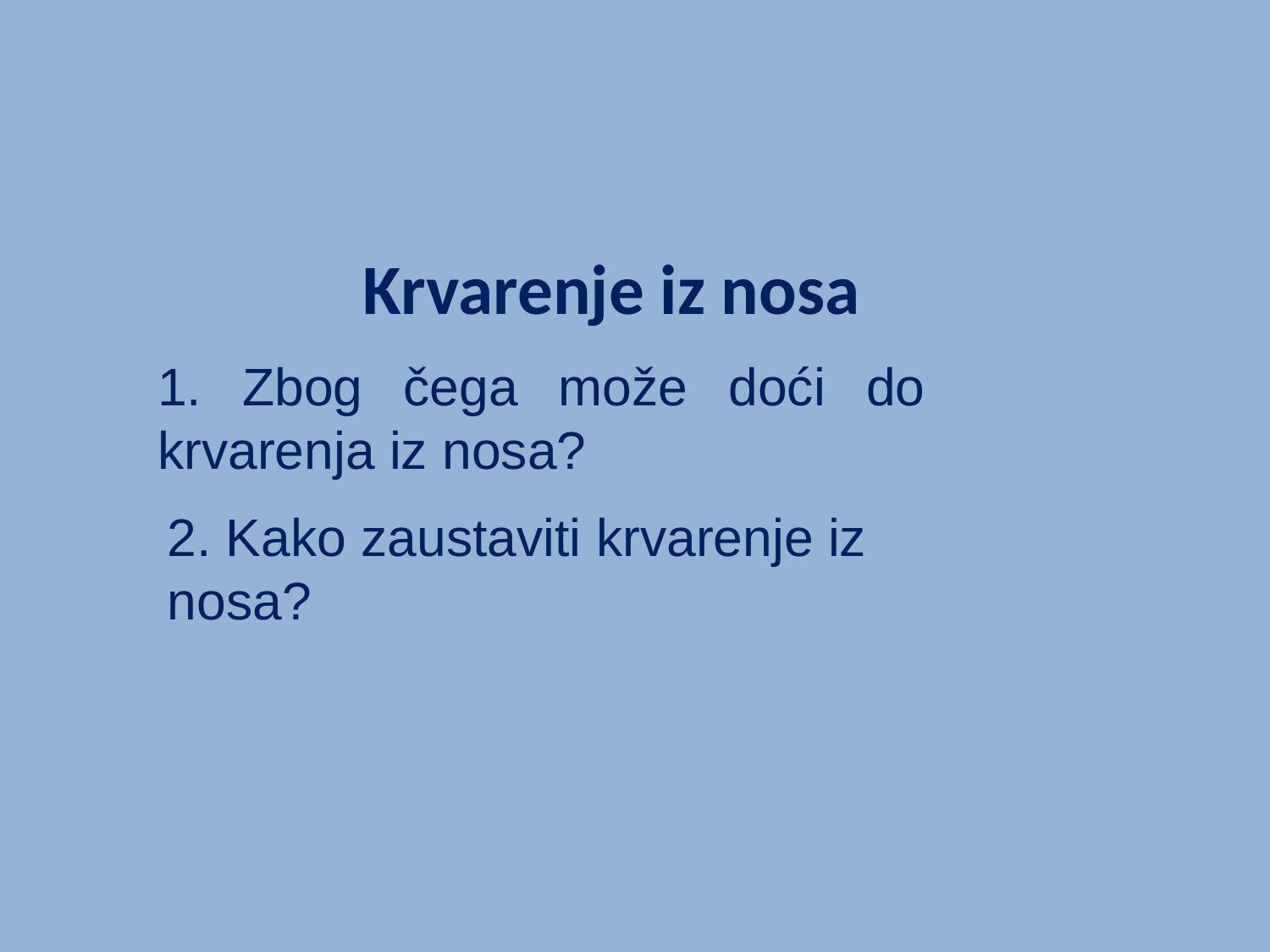

Krvarenje iz nosa
1. Zbog čega može doći do krvarenja iz nosa?
2. Kako zaustaviti krvarenje iz nosa?